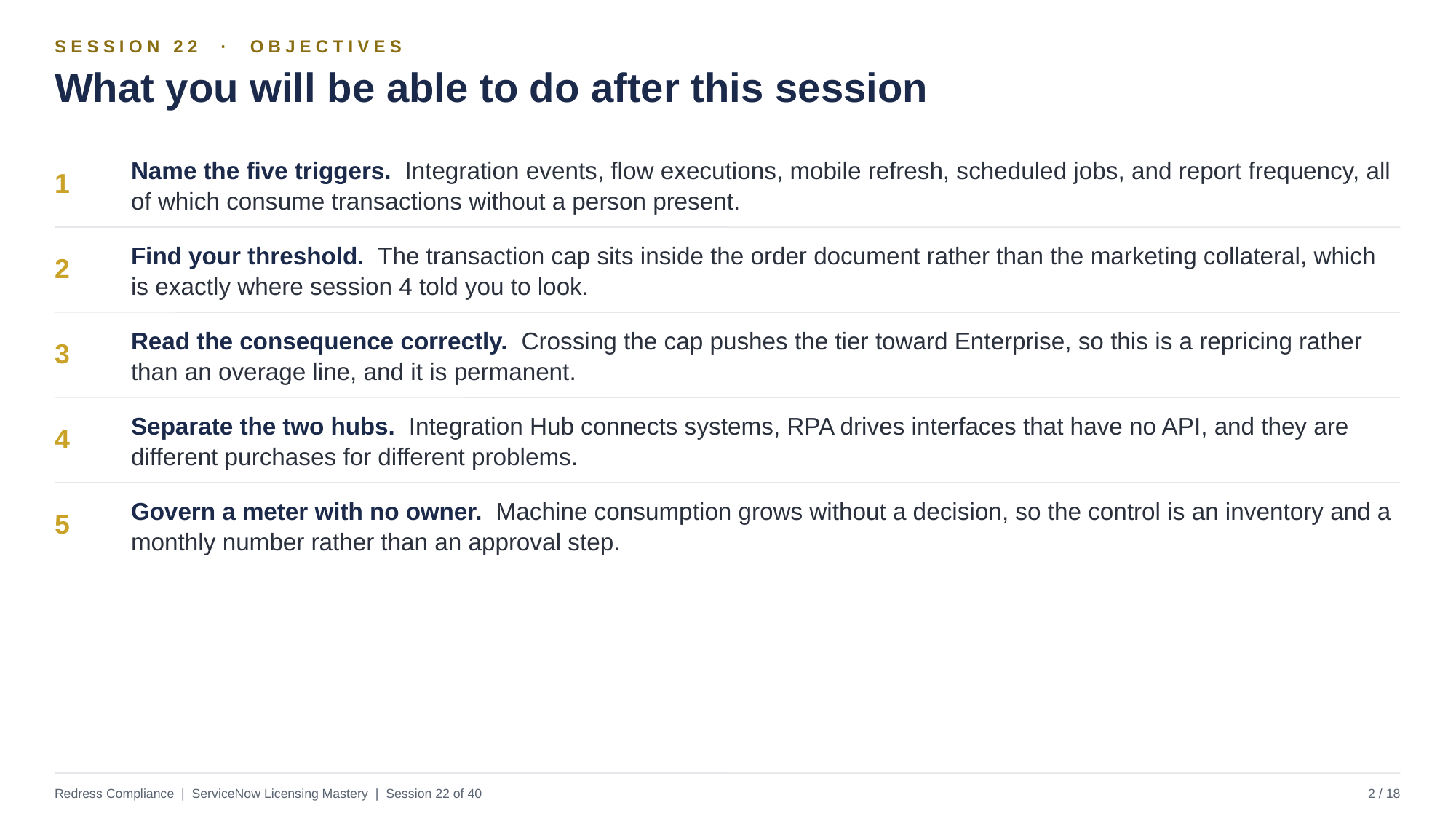

SESSION 22  ·  OBJECTIVES
What you will be able to do after this session
Name the five triggers.  Integration events, flow executions, mobile refresh, scheduled jobs, and report frequency, all of which consume transactions without a person present.
1

Find your threshold.  The transaction cap sits inside the order document rather than the marketing collateral, which is exactly where session 4 told you to look.
2

Read the consequence correctly.  Crossing the cap pushes the tier toward Enterprise, so this is a repricing rather than an overage line, and it is permanent.
3

Separate the two hubs.  Integration Hub connects systems, RPA drives interfaces that have no API, and they are different purchases for different problems.
4

Govern a meter with no owner.  Machine consumption grows without a decision, so the control is an inventory and a monthly number rather than an approval step.
5

Redress Compliance  |  ServiceNow Licensing Mastery  |  Session 22 of 40
2 / 18